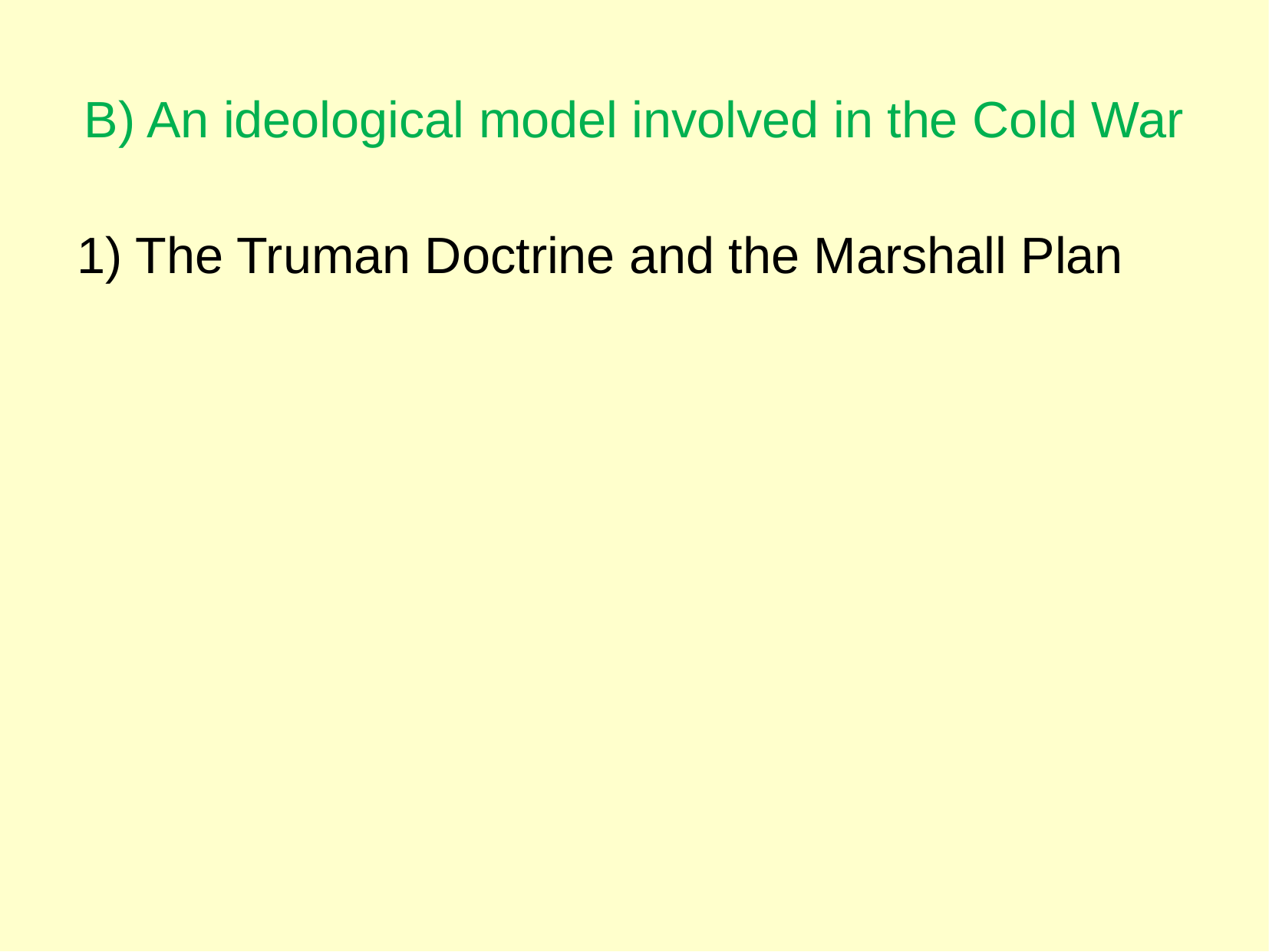

# B) An ideological model involved in the Cold War
1) The Truman Doctrine and the Marshall Plan